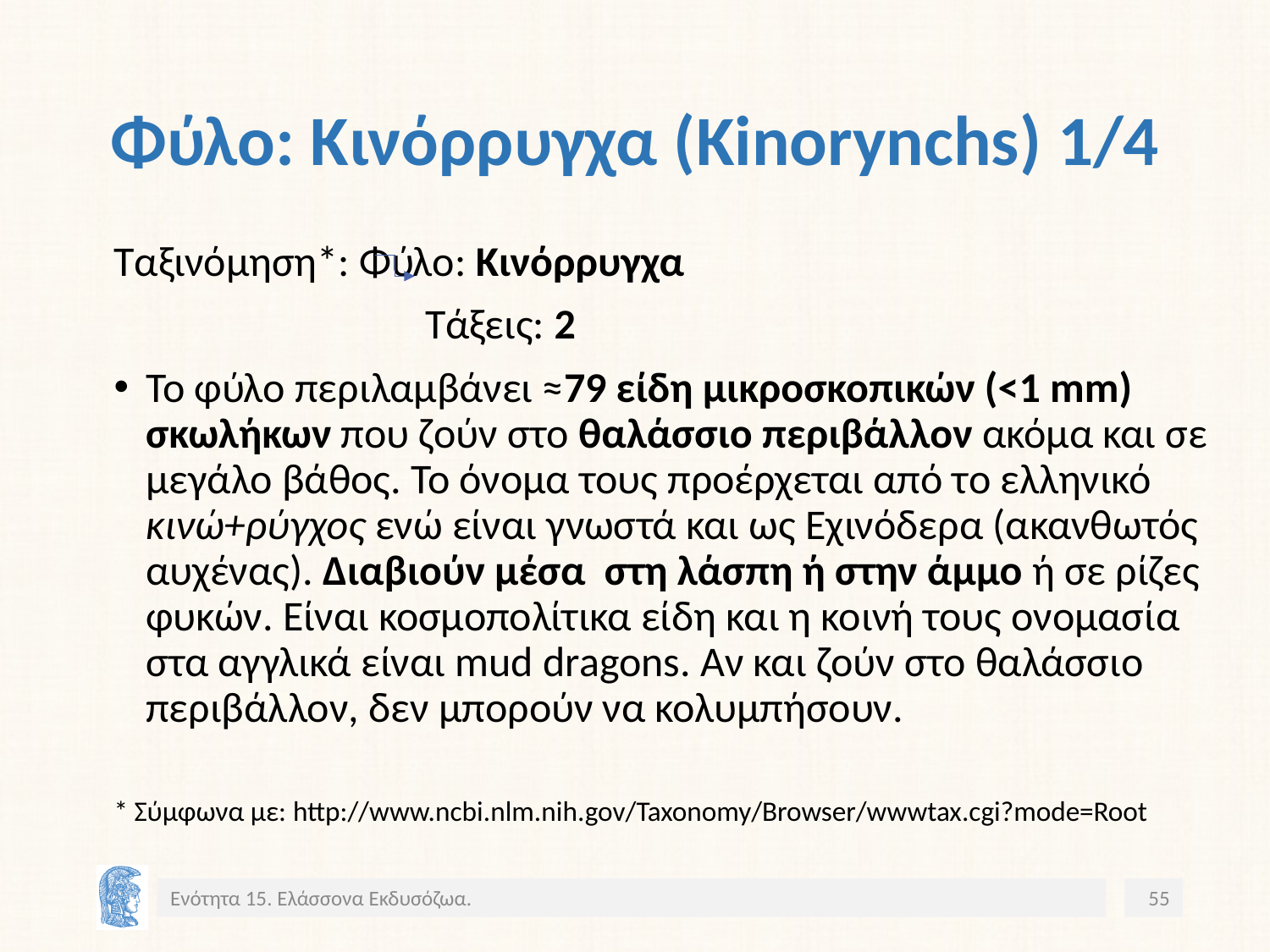

# Φύλο: Κινόρρυγχα (Kinorynchs) 1/4
Ταξινόμηση*: Φύλο: Κινόρρυγχα
		      Τάξεις: 2
Το φύλο περιλαμβάνει ≈79 είδη μικροσκοπικών (<1 mm) σκωλήκων που ζούν στο θαλάσσιο περιβάλλον ακόμα και σε μεγάλο βάθος. Το όνομα τους προέρχεται από το ελληνικό κινώ+ρύγχος ενώ είναι γνωστά και ως Εχινόδερα (ακανθωτός αυχένας). Διαβιούν μέσα  στη λάσπη ή στην άμμο ή σε ρίζες φυκών. Είναι κοσμοπολίτικα είδη και η κοινή τους ονομασία στα αγγλικά είναι mud dragons. Αν και ζούν στο θαλάσσιο περιβάλλον, δεν μπορούν να κολυμπήσουν.

* Σύμφωνα με: http://www.ncbi.nlm.nih.gov/Taxonomy/Browser/wwwtax.cgi?mode=Root

Ενότητα 15. Ελάσσονα Εκδυσόζωα.
55